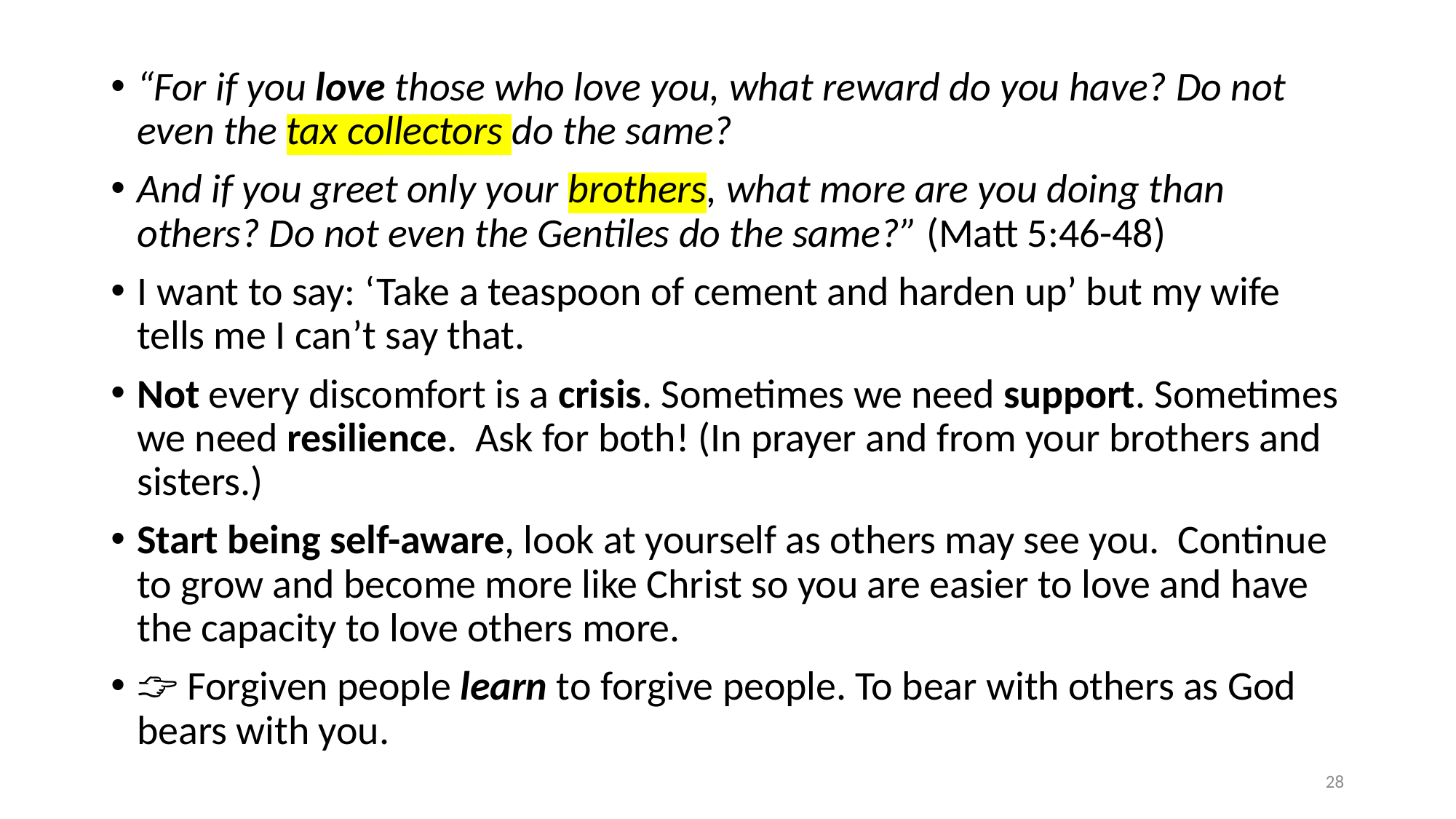

“For if you love those who love you, what reward do you have? Do not even the tax collectors do the same?
And if you greet only your brothers, what more are you doing than others? Do not even the Gentiles do the same?” (Matt 5:46-48)
I want to say: ‘Take a teaspoon of cement and harden up’ but my wife tells me I can’t say that.
Not every discomfort is a crisis. Sometimes we need support. Sometimes we need resilience.  Ask for both! (In prayer and from your brothers and sisters.)
Start being self-aware, look at yourself as others may see you.  Continue to grow and become more like Christ so you are easier to love and have the capacity to love others more.
👉 Forgiven people learn to forgive people. To bear with others as God bears with you.

28